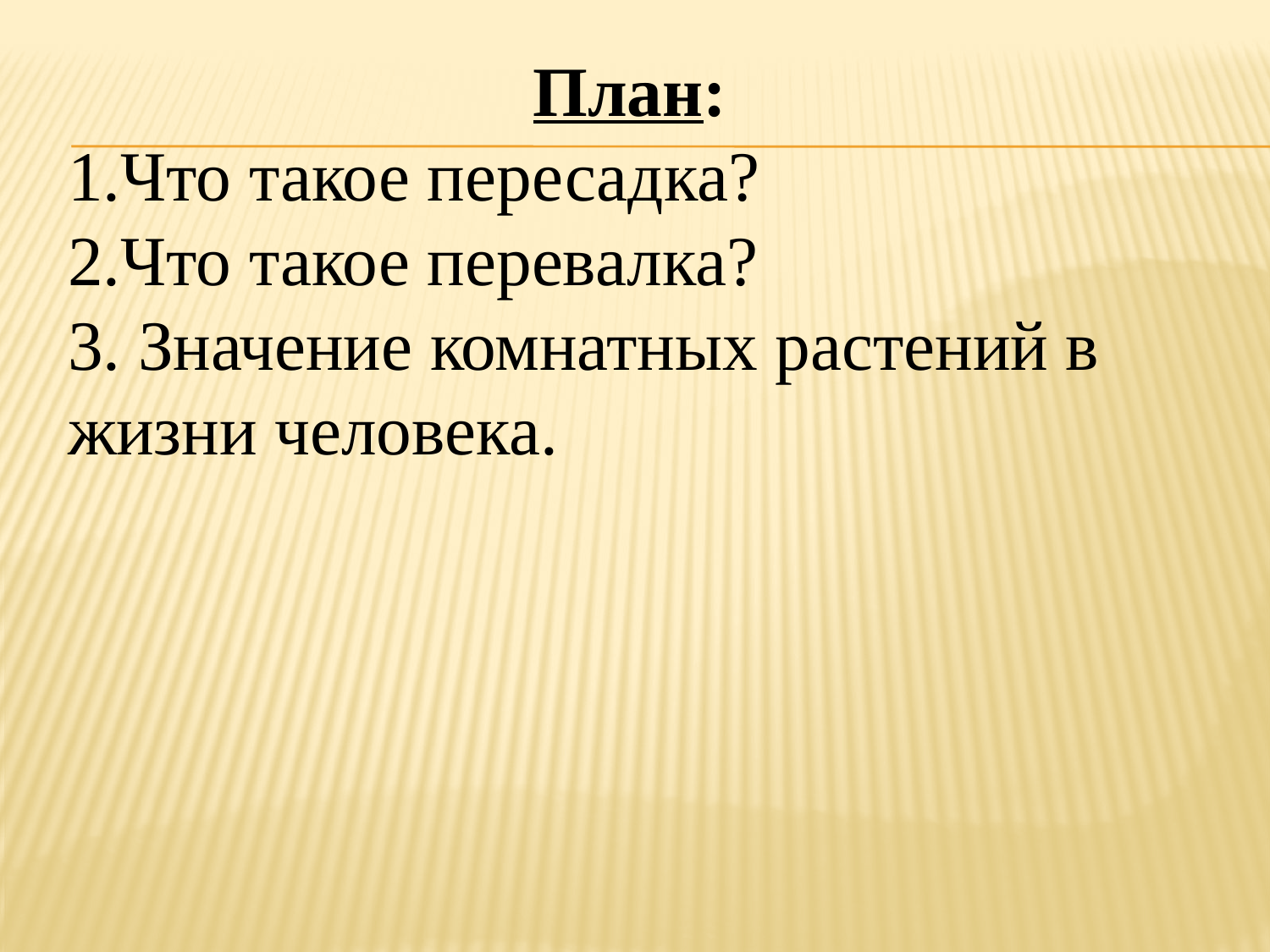

План:
1.Что такое пересадка?
2.Что такое перевалка?
3. Значение комнатных растений в жизни человека.